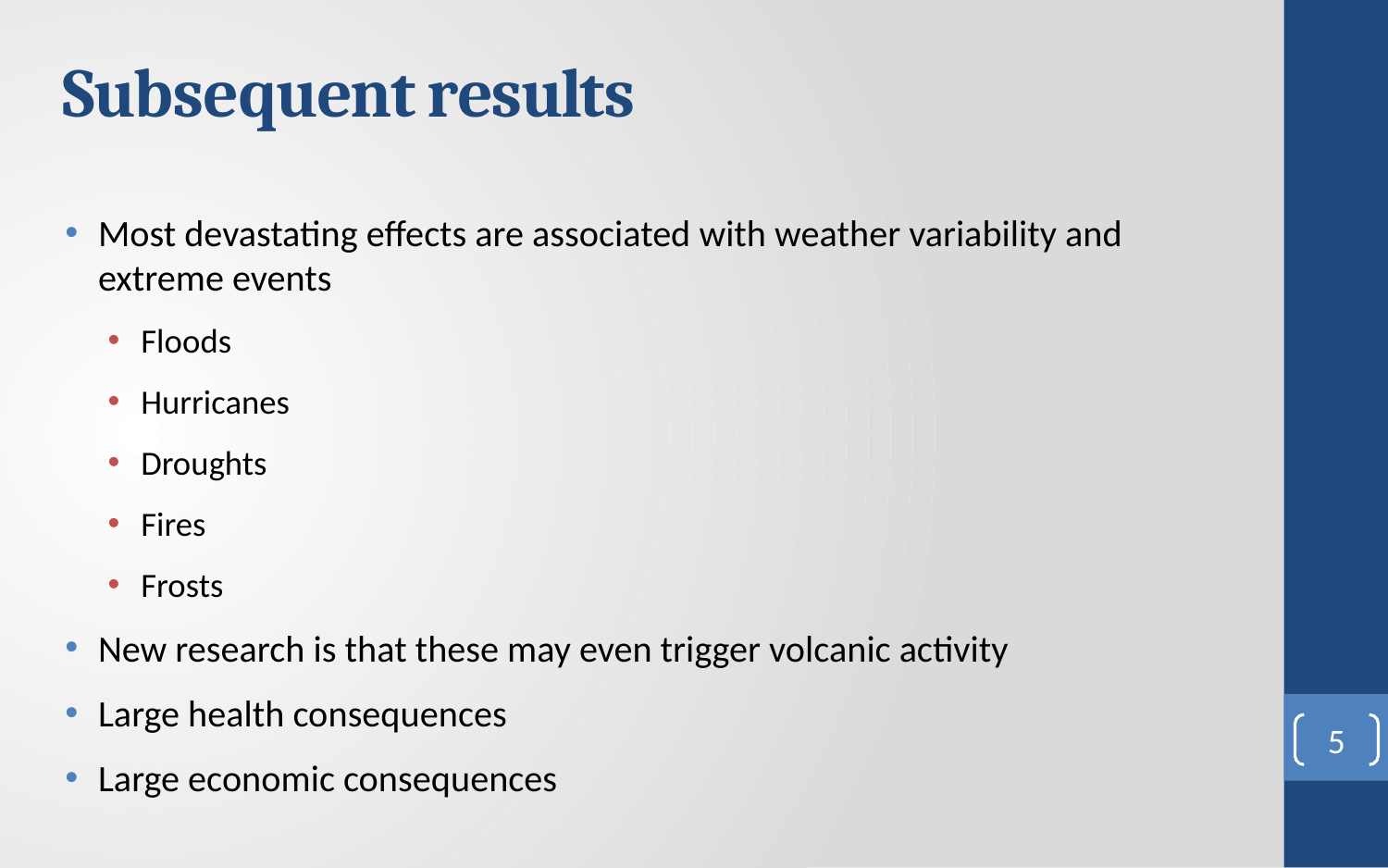

# Subsequent results
Most devastating effects are associated with weather variability and extreme events
Floods
Hurricanes
Droughts
Fires
Frosts
New research is that these may even trigger volcanic activity
Large health consequences
Large economic consequences

5